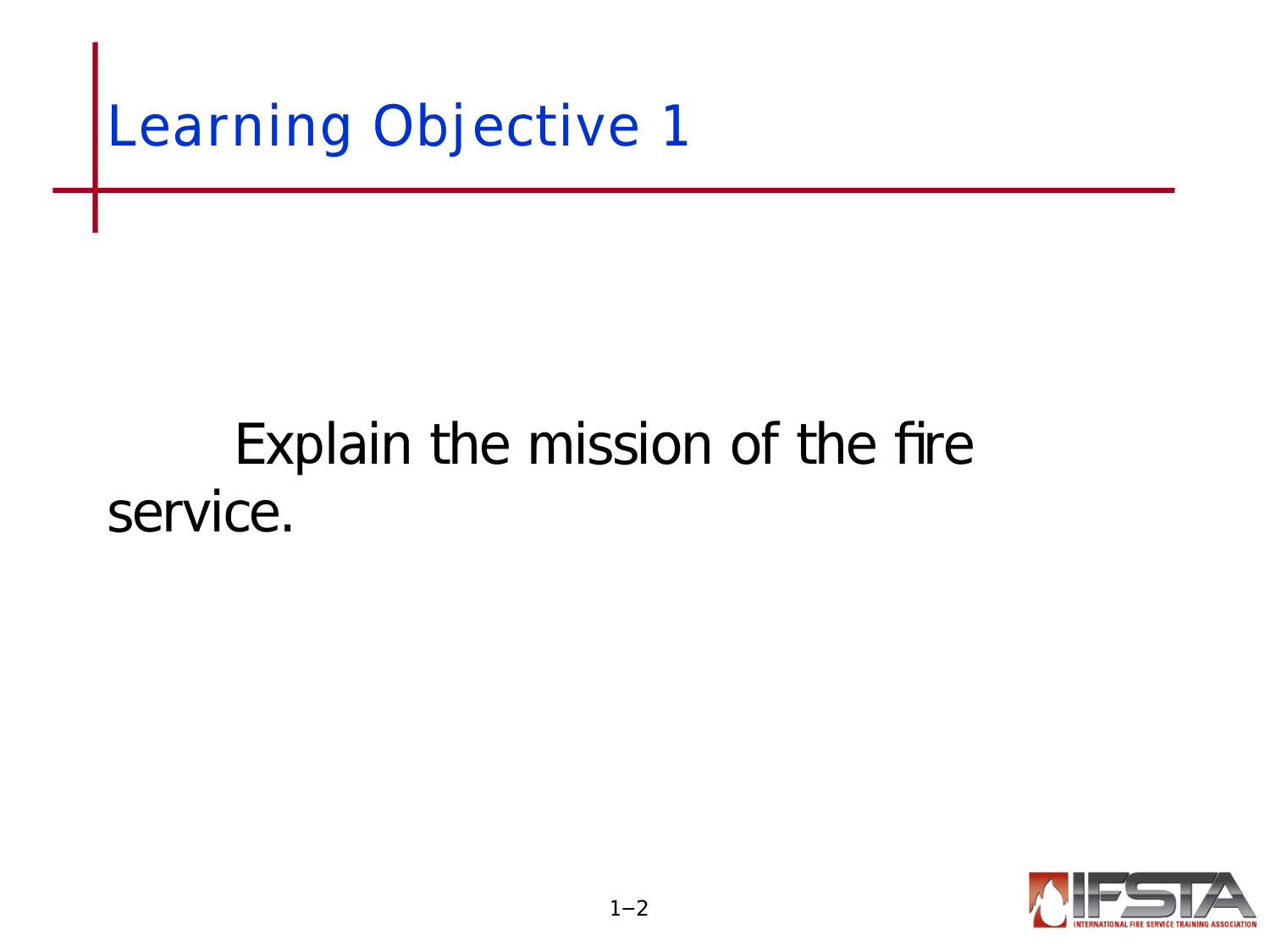

# Learning Objective 1

	Explain the mission of the fire 	service.
1–2